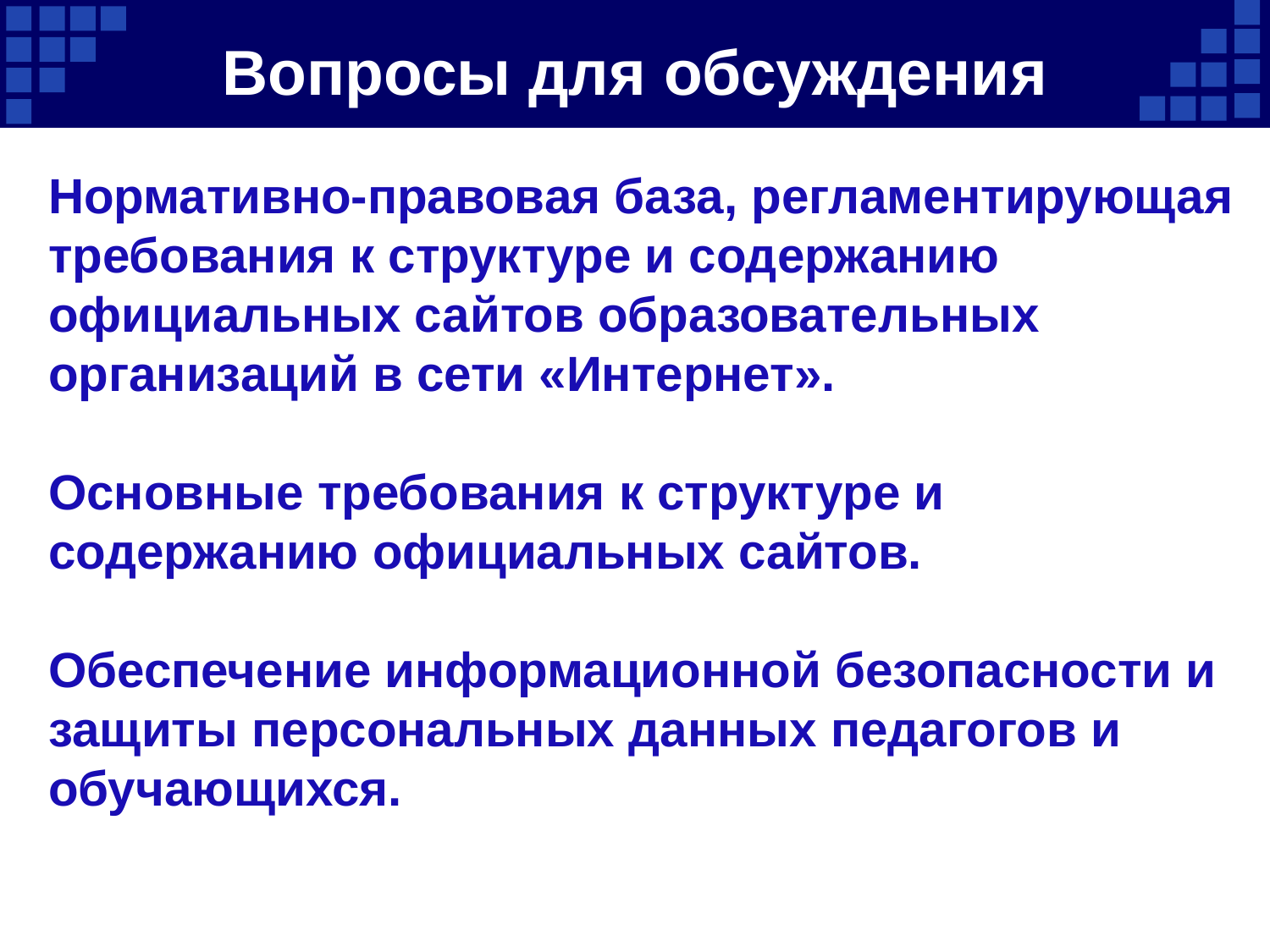

# Вопросы для обсуждения
Нормативно-правовая база, регламентирующая требования к структуре и содержанию официальных сайтов образовательных организаций в сети «Интернет».

Основные требования к структуре и содержанию официальных сайтов.

Обеспечение информационной безопасности и защиты персональных данных педагогов и обучающихся.